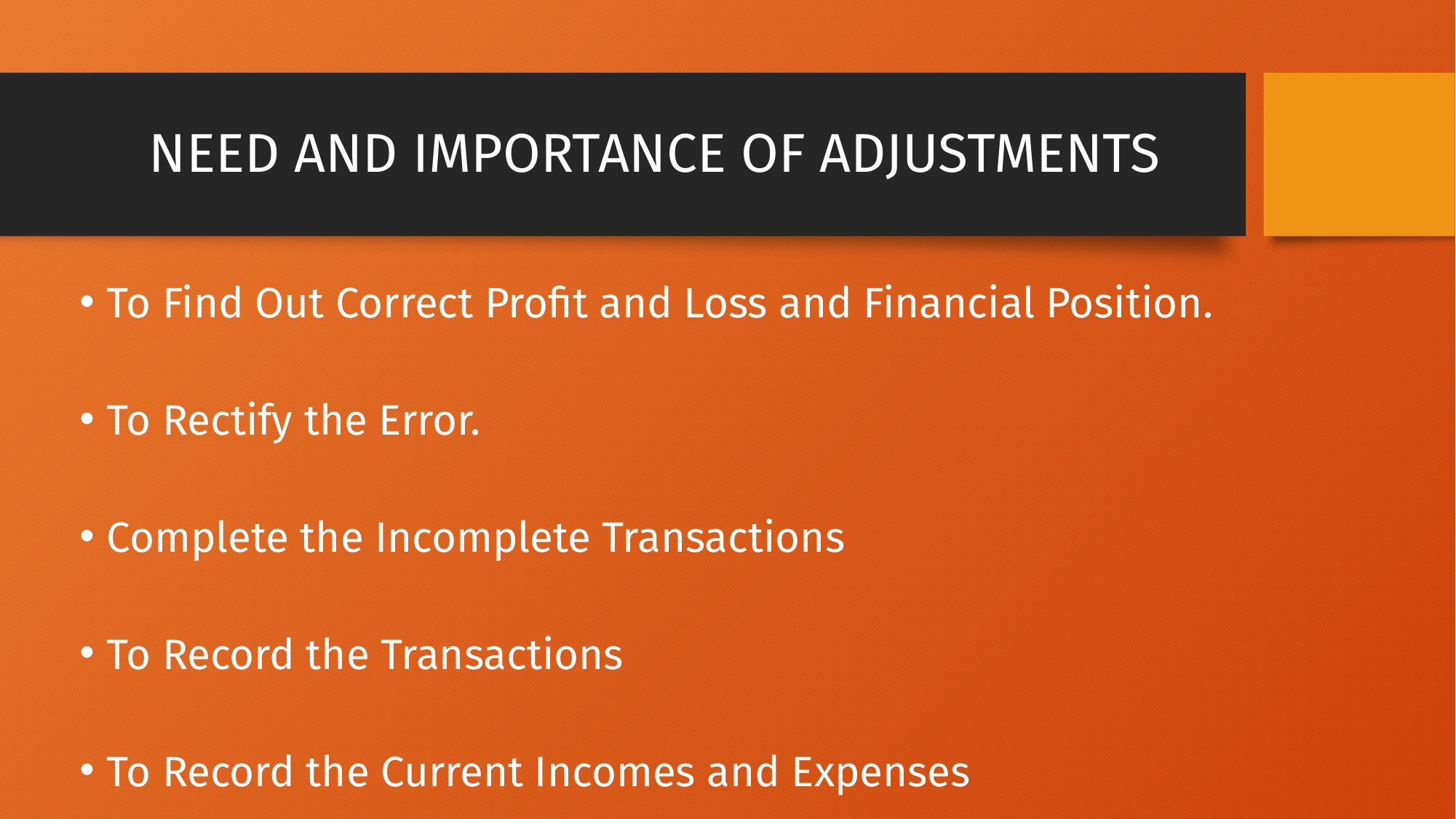

# NEED AND IMPORTANCE OF ADJUSTMENTS
To Find Out Correct Profit and Loss and Financial Position.
To Rectify the Error.
Complete the Incomplete Transactions
To Record the Transactions
To Record the Current Incomes and Expenses